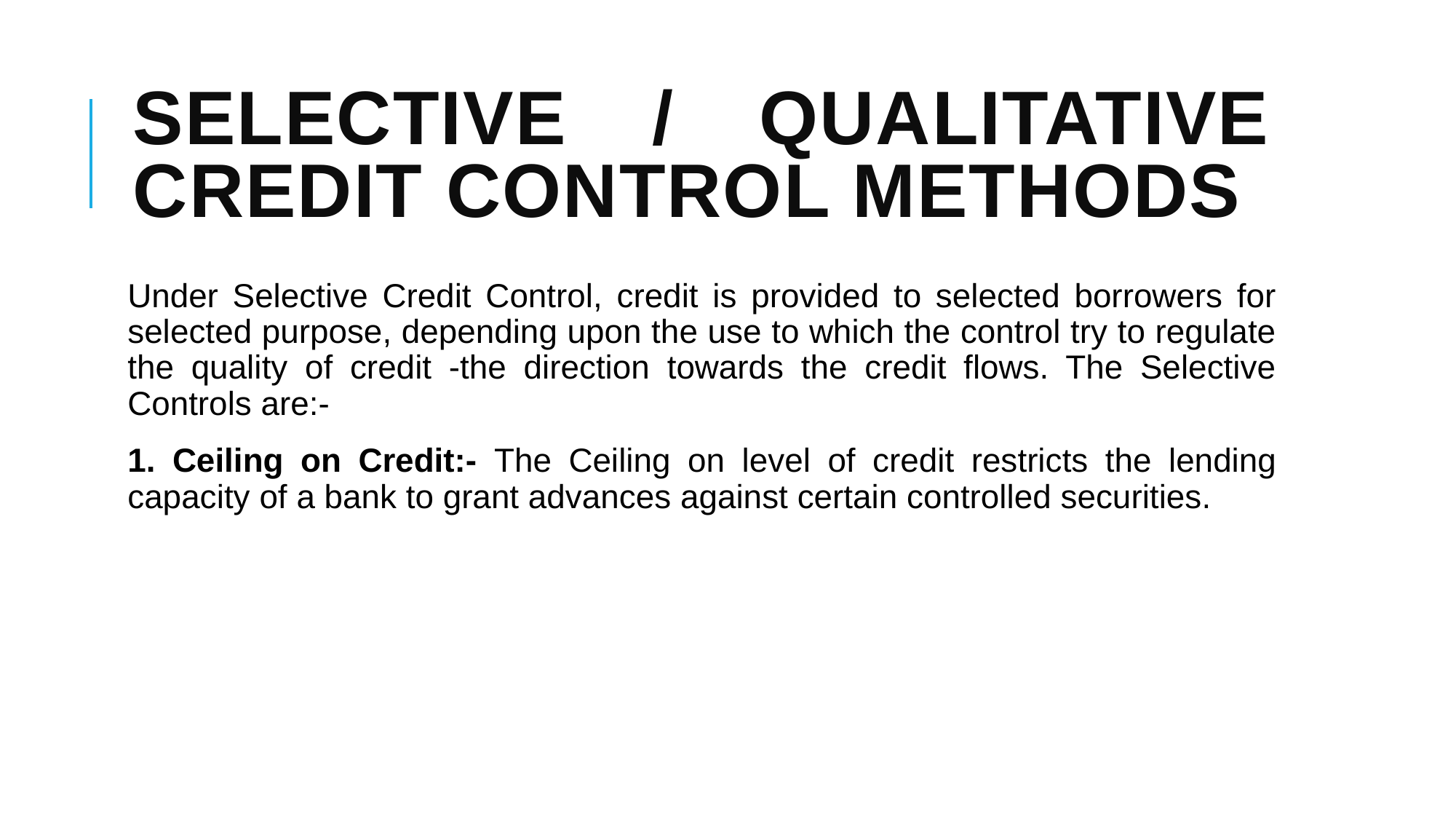

# SELECTIVE / QUALITATIVE CREDIT CONTROL METHODS
Under Selective Credit Control, credit is provided to selected borrowers for selected purpose, depending upon the use to which the control try to regulate the quality of credit -the direction towards the credit flows. The Selective Controls are:-
1. Ceiling on Credit:- The Ceiling on level of credit restricts the lending capacity of a bank to grant advances against certain controlled securities.